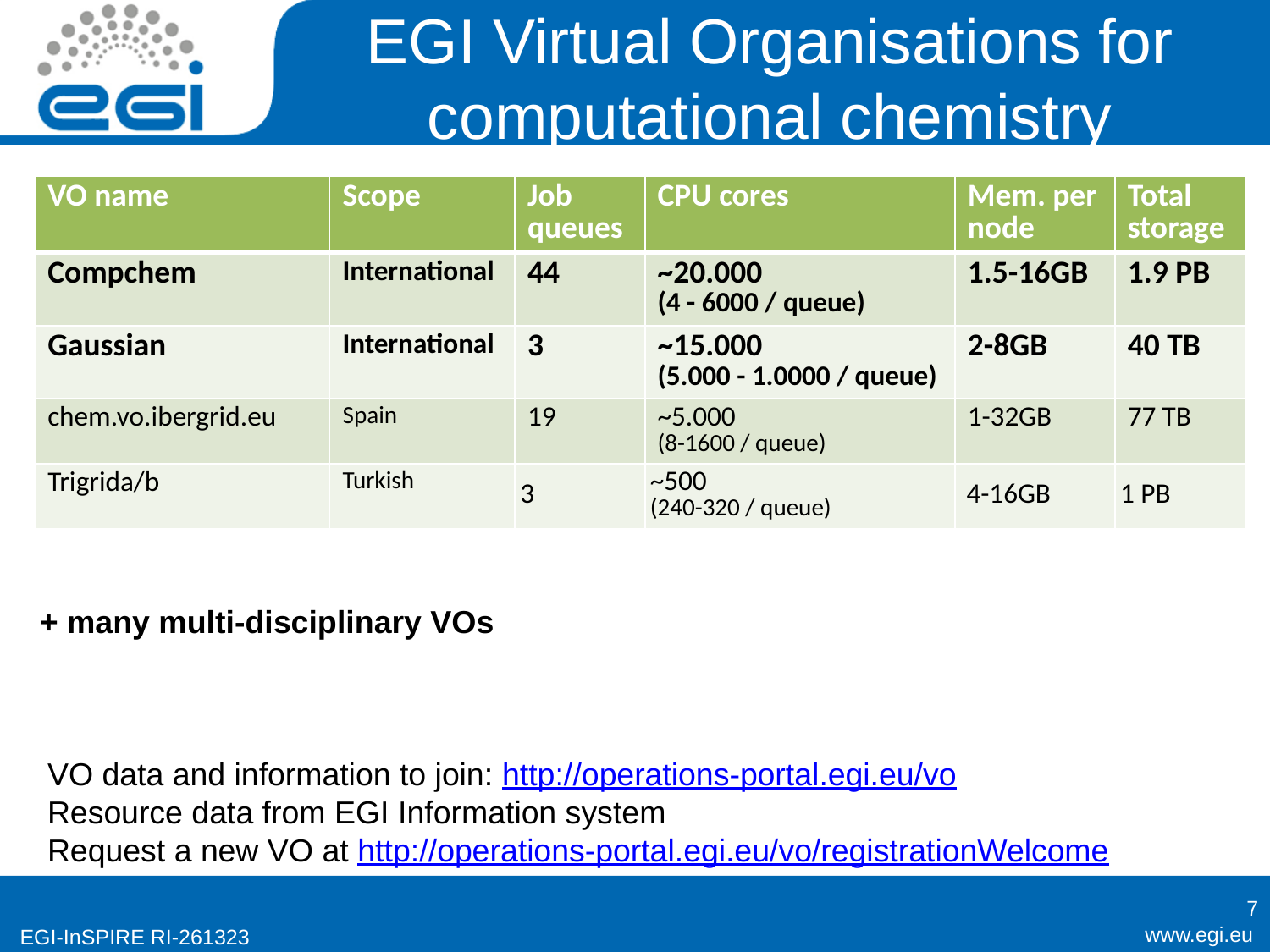

# EGI Virtual Organisations for computational chemistry
| VO name | Scope | Job queues | CPU cores | Mem. per node | Total storage |
| --- | --- | --- | --- | --- | --- |
| Compchem | International | 44 | ~20.000 (4 - 6000 / queue) | 1.5-16GB | 1.9 PB |
| Gaussian | International | 3 | ~15.000 (5.000 - 1.0000 / queue) | 2-8GB | 40 TB |
| chem.vo.ibergrid.eu | Spain | 19 | ~5.000 (8-1600 / queue) | 1-32GB | 77 TB |
| Trigrida/b | Turkish | 3 | ~500 (240-320 / queue) | 4-16GB | 1 PB |
+ many multi-disciplinary VOs
VO data and information to join: http://operations-portal.egi.eu/vo
Resource data from EGI Information system
Request a new VO at http://operations-portal.egi.eu/vo/registrationWelcome
7